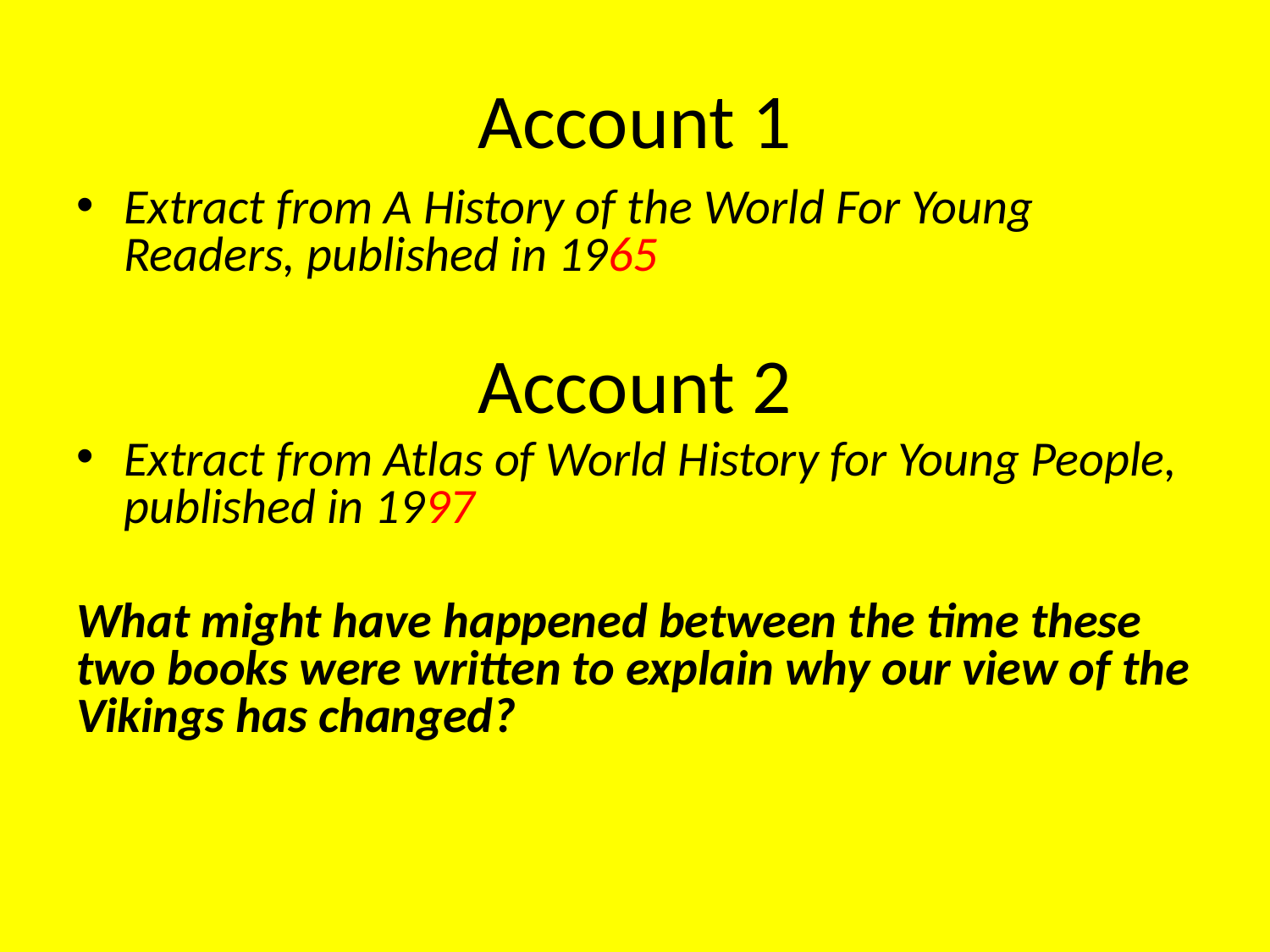

# Account 1
Extract from A History of the World For Young Readers, published in 1965

Account 2
Extract from Atlas of World History for Young People, published in 1997

What might have happened between the time these two books were written to explain why our view of the Vikings has changed?